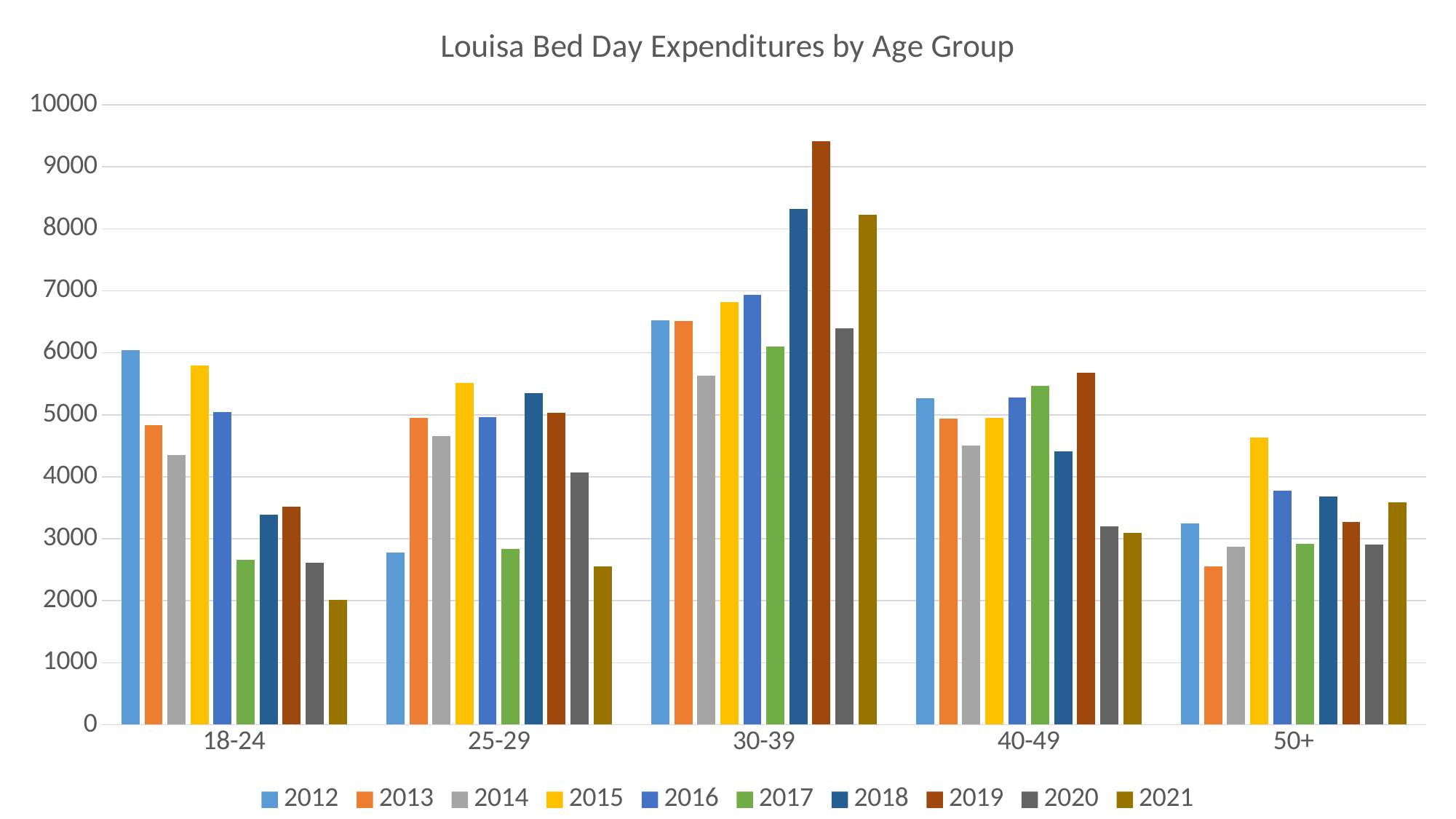

### Chart: Louisa Bed Day Expenditures by Age Group

| Category | 2012 | 2013 | 2014 | 2015 | 2016 | 2017 | 2018 | 2019 | 2020 | 2021 |
|---|---|---|---|---|---|---|---|---|---|---|
| 18-24 | 6043.0 | 4830.0 | 4355.0 | 5791.0 | 5039.0 | 2654.0 | 3387.0 | 3516.0 | 2612.0 | 2010.0 |
| 25-29 | 2779.0 | 4947.0 | 4655.0 | 5519.0 | 4957.0 | 2833.0 | 5352.0 | 5037.0 | 4064.0 | 2559.0 |
| 30-39 | 6520.0 | 6518.0 | 5627.0 | 6824.0 | 6933.0 | 6106.0 | 8316.0 | 9408.0 | 6398.0 | 8226.0 |
| 40-49 | 5273.0 | 4939.0 | 4509.0 | 4950.0 | 5280.0 | 5464.0 | 4404.0 | 5681.0 | 3205.0 | 3096.0 |
| 50+ | 3251.0 | 2557.0 | 2871.0 | 4633.0 | 3776.0 | 2918.0 | 3679.0 | 3268.0 | 2903.0 | 3592.0 |